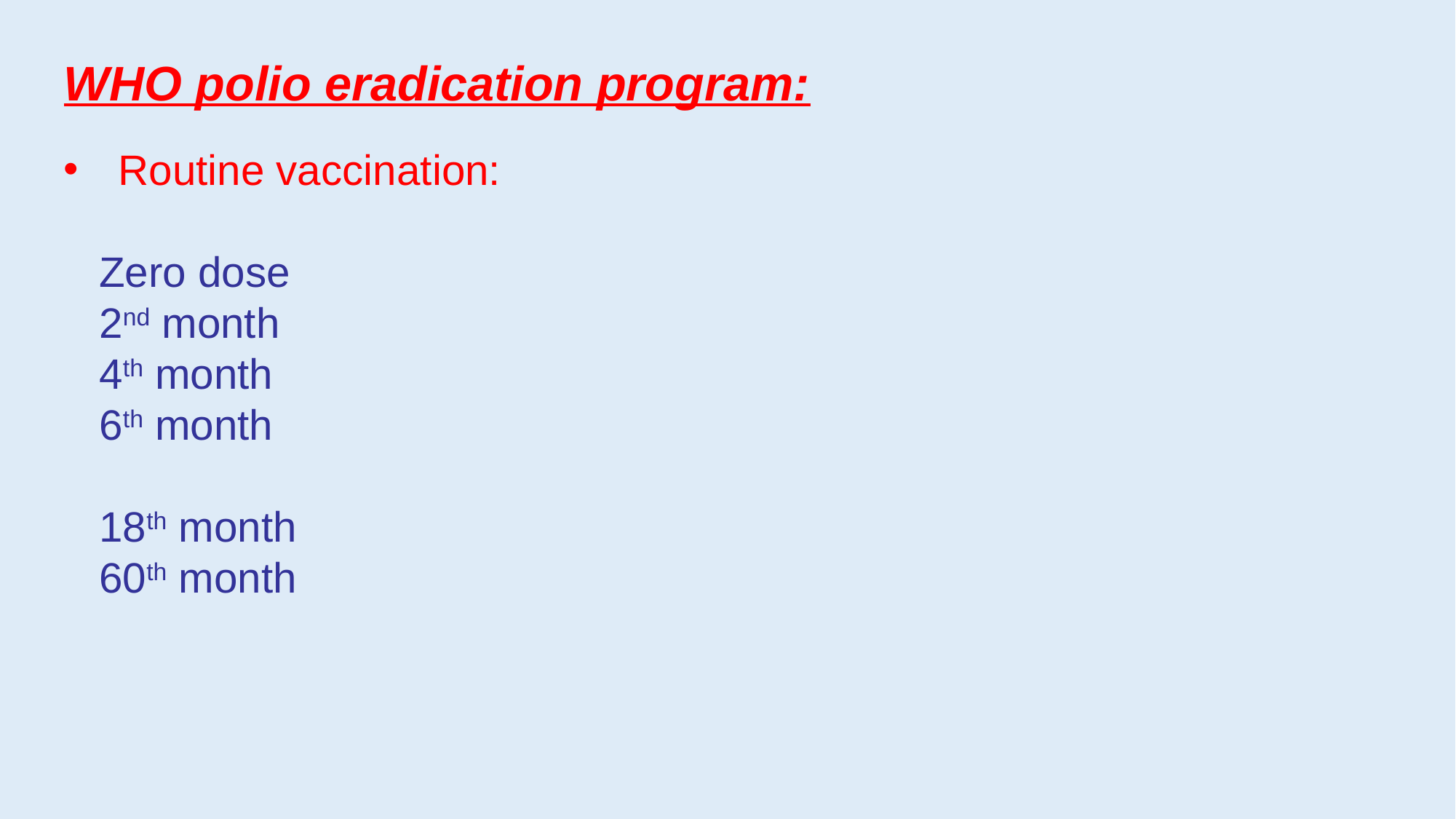

WHO polio eradication program:

Routine vaccination:

   Zero dose
   2nd month
   4th month
   6th month

   18th month
   60th month